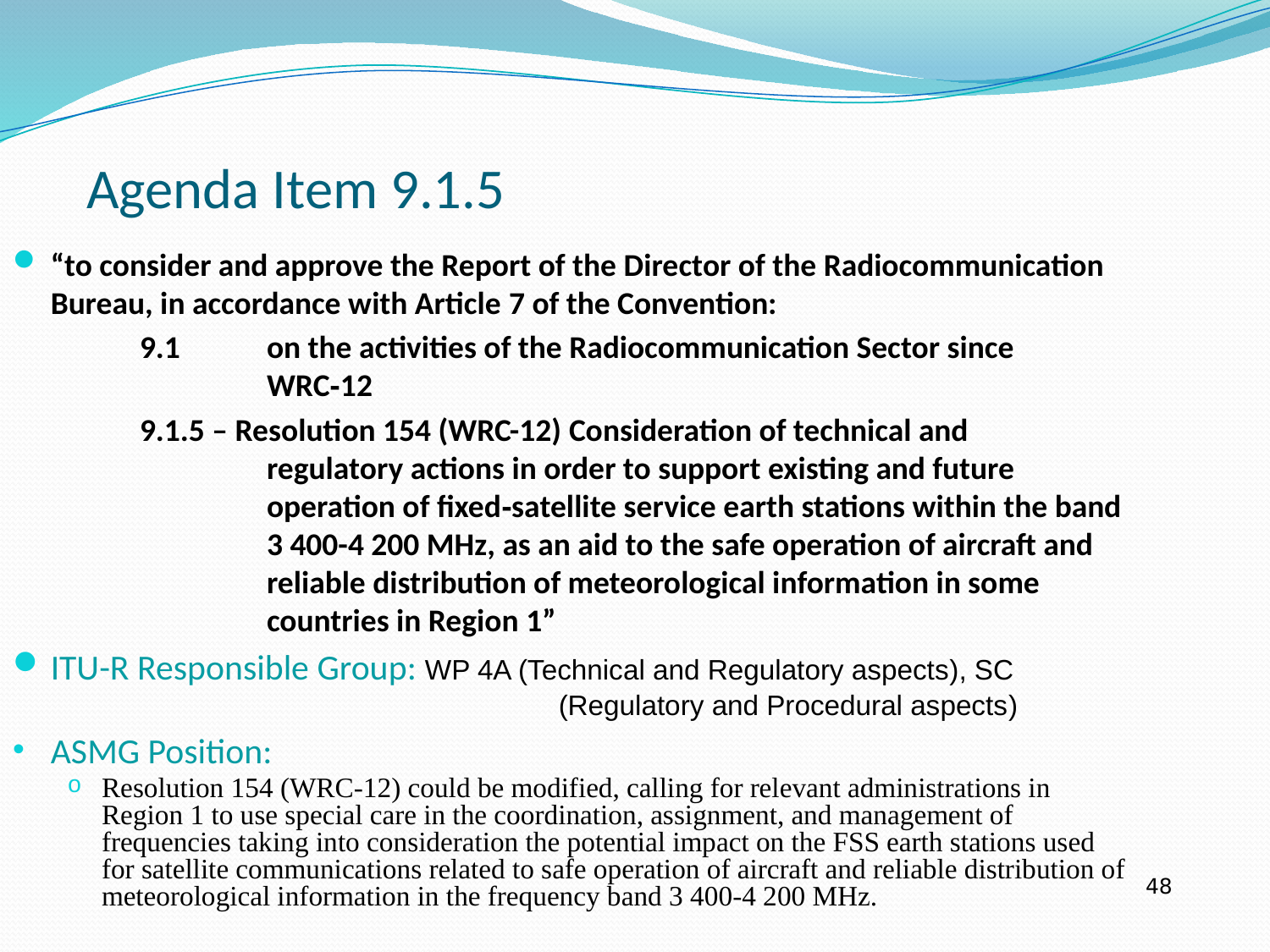

Agenda Item 9.1.5
“to consider and approve the Report of the Director of the Radiocommunication Bureau, in accordance with Article 7 of the Convention:
	9.1	on the activities of the Radiocommunication Sector since 			WRC‑12
	9.1.5 – Resolution 154 (WRC-12) Consideration of technical and 			regulatory actions in order to support existing and future 			operation of fixed‑satellite service earth stations within the band 		3 400-4 200 MHz, as an aid to the safe operation of aircraft and 		reliable distribution of meteorological information in some 		countries in Region 1”
ITU-R Responsible Group: WP 4A (Technical and Regulatory aspects), SC 					(Regulatory and Procedural aspects)
ASMG Position:
Resolution 154 (WRC-12) could be modified, calling for relevant administrations in Region 1 to use special care in the coordination, assignment, and management of frequencies taking into consideration the potential impact on the FSS earth stations used for satellite communications related to safe operation of aircraft and reliable distribution of meteorological information in the frequency band 3 400-4 200 MHz.
48